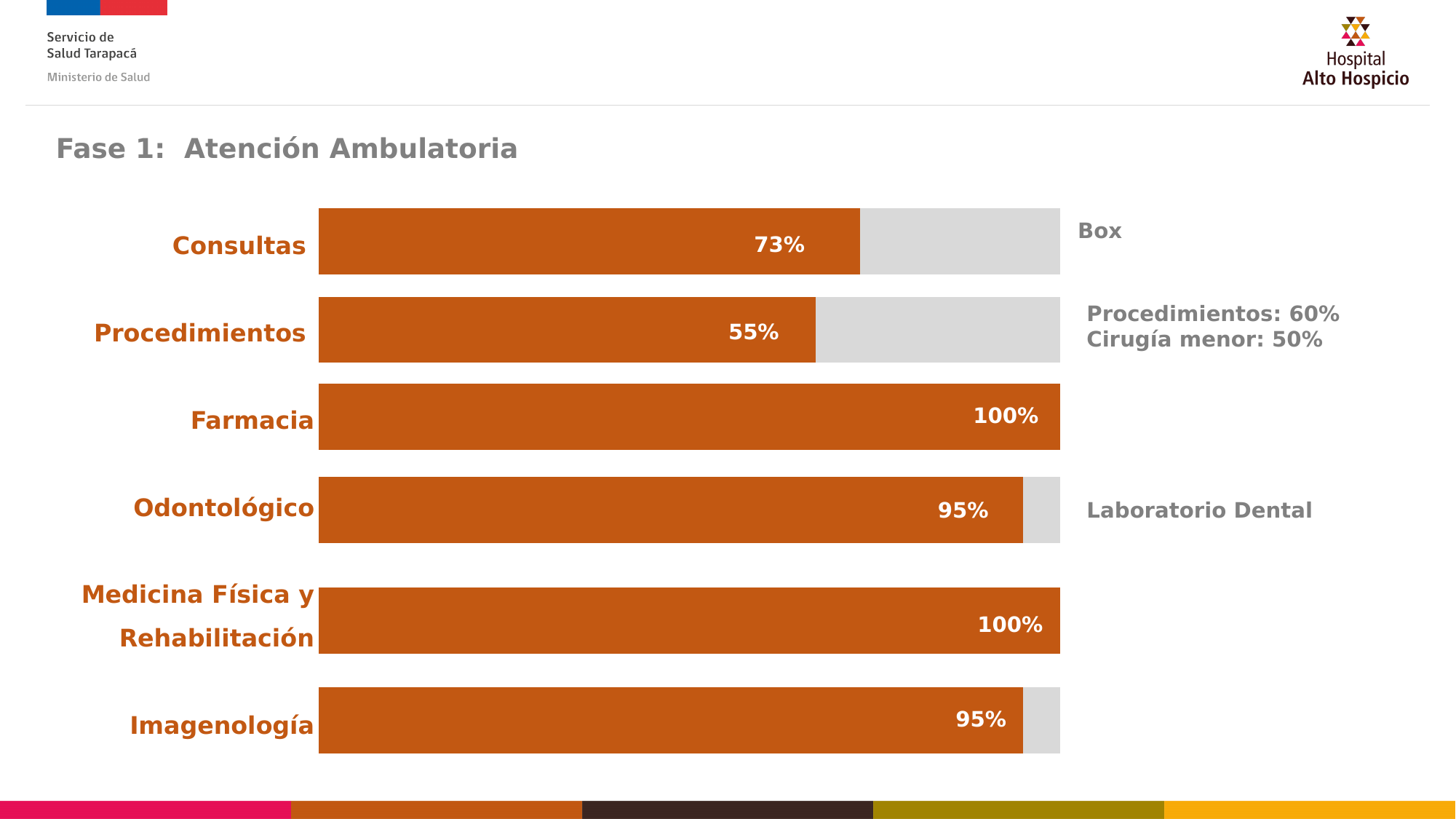

Fase 1:  Atención Ambulatoria

### Chart

| Category | Series 1 | Series 2 |
|---|---|---|
| Category 1 | 0.73 | 0.27 |
Consultas

Procedimientos

Farmacia

Odontológico

Medicina Física y Rehabilitación

Imagenología
Box
73%

### Chart

| Category | Series 1 | Series 2 |
|---|---|---|
| Category 1 | 0.67 | 0.32999999999999996 |
Procedimientos: 60%
Cirugía menor: 50%
55%

### Chart

| Category | Series 1 | Series 2 |
|---|---|---|
| Category 1 | 1.0 | 0.0 |
100%

### Chart

| Category | Series 1 | Series 2 |
|---|---|---|
| Category 1 | 0.95 | 0.050000000000000044 |
95%
Laboratorio Dental

### Chart

| Category | Series 1 | Series 2 |
|---|---|---|
| Category 1 | 1.0 | 0.0 |
100%

### Chart

| Category | Series 1 | Series 2 |
|---|---|---|
| Category 1 | 0.95 | 0.050000000000000044 |
95%